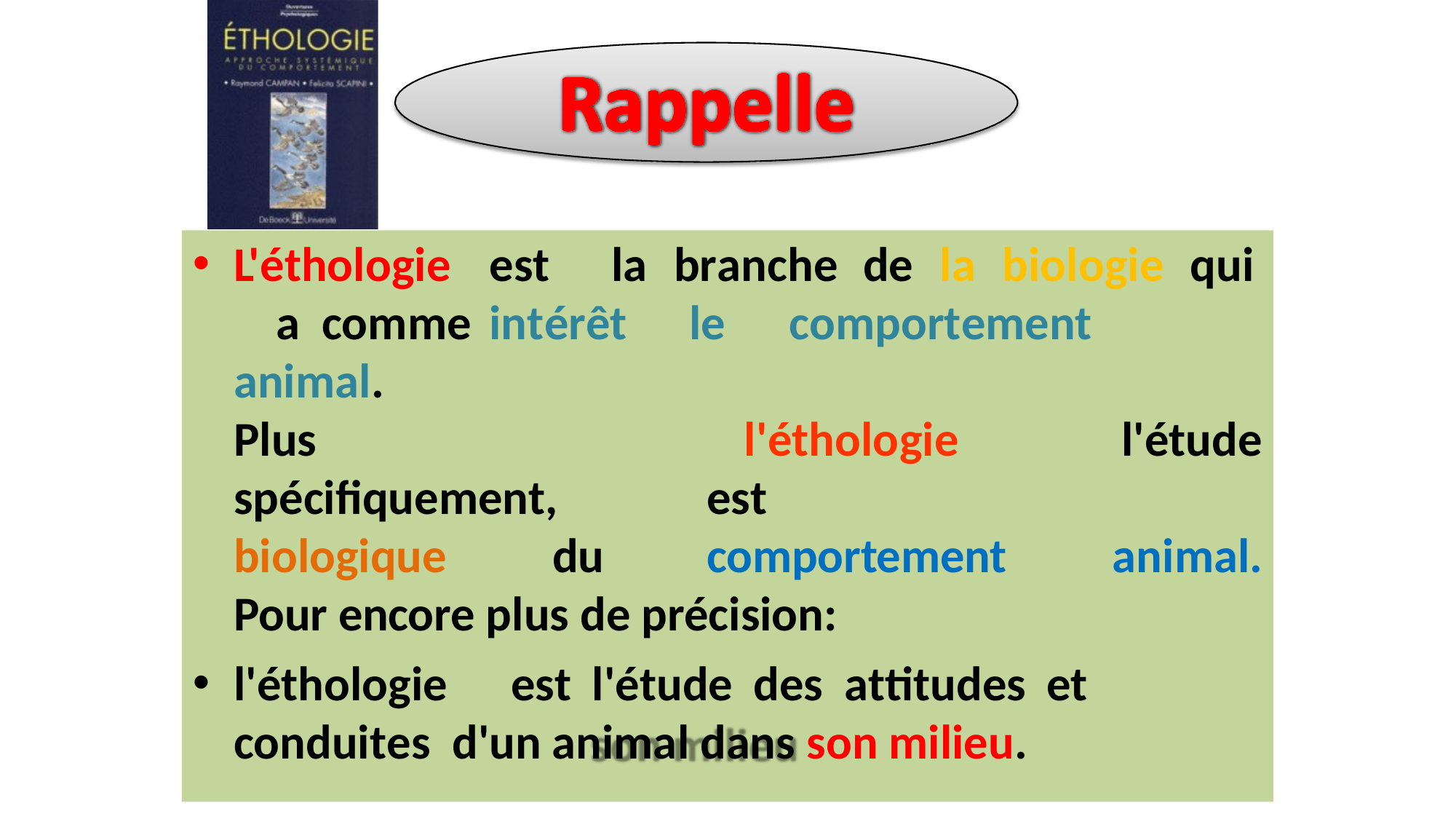

L'éthologie	est	la	branche	de	la	biologie	qui	a  comme	intérêt		le	comportement	animal.
Plus	spécifiquement,  biologique	du
l'éthologie	est  comportement
l'étude  animal.
Pour encore plus de précision:
l'éthologie	est	l'étude	des	attitudes	et	conduites  d'un animal dans son milieu.